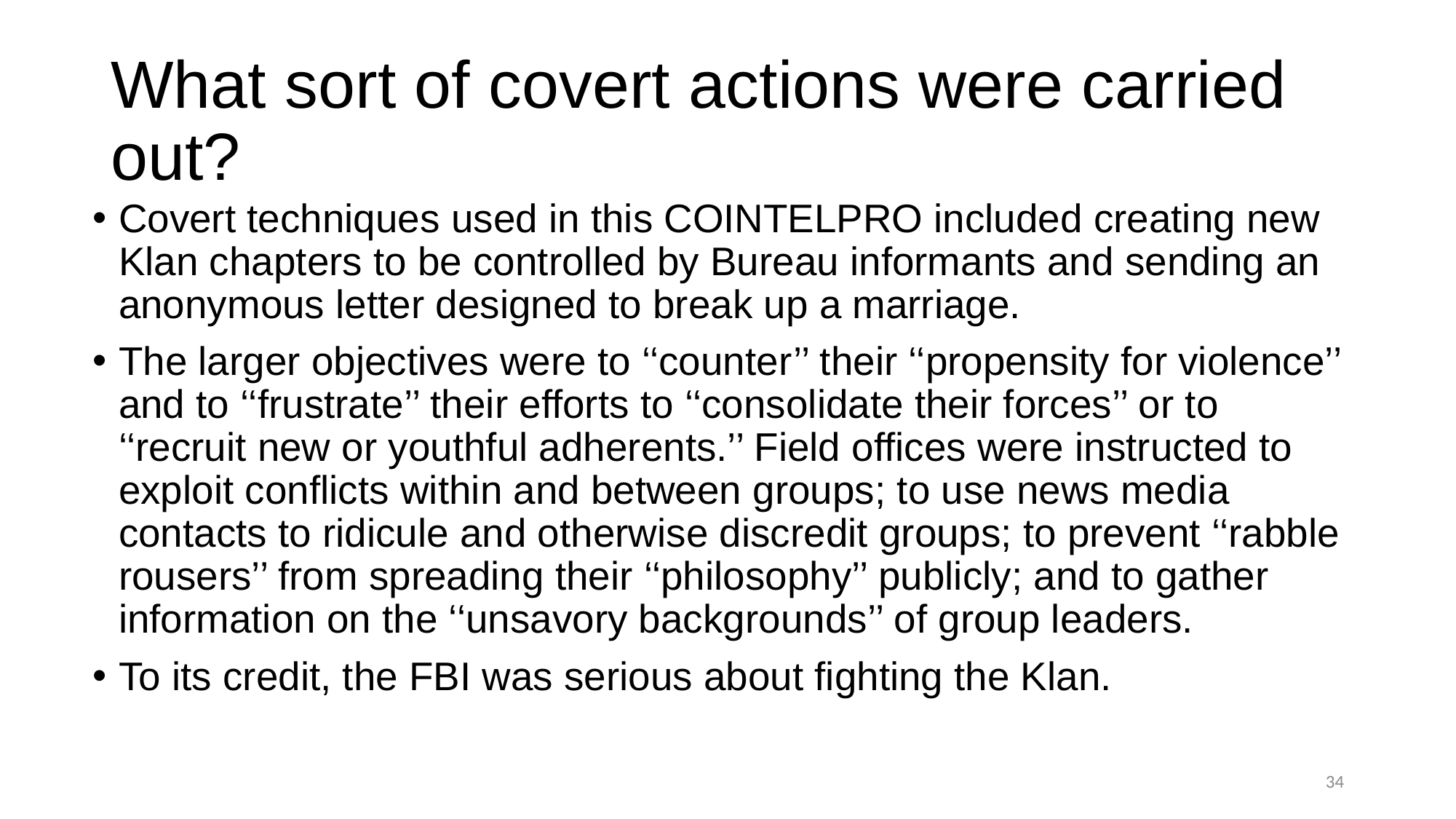

# What sort of covert actions were carried out?
Covert techniques used in this COINTELPRO included creating new Klan chapters to be controlled by Bureau informants and sending an anonymous letter designed to break up a marriage.
The larger objectives were to ‘‘counter’’ their ‘‘propensity for violence’’ and to ‘‘frustrate’’ their efforts to ‘‘consolidate their forces’’ or to ‘‘recruit new or youthful adherents.’’ Field offices were instructed to exploit conflicts within and between groups; to use news media contacts to ridicule and otherwise discredit groups; to prevent ‘‘rabble rousers’’ from spreading their ‘‘philosophy’’ publicly; and to gather information on the ‘‘unsavory backgrounds’’ of group leaders.
To its credit, the FBI was serious about fighting the Klan.
34